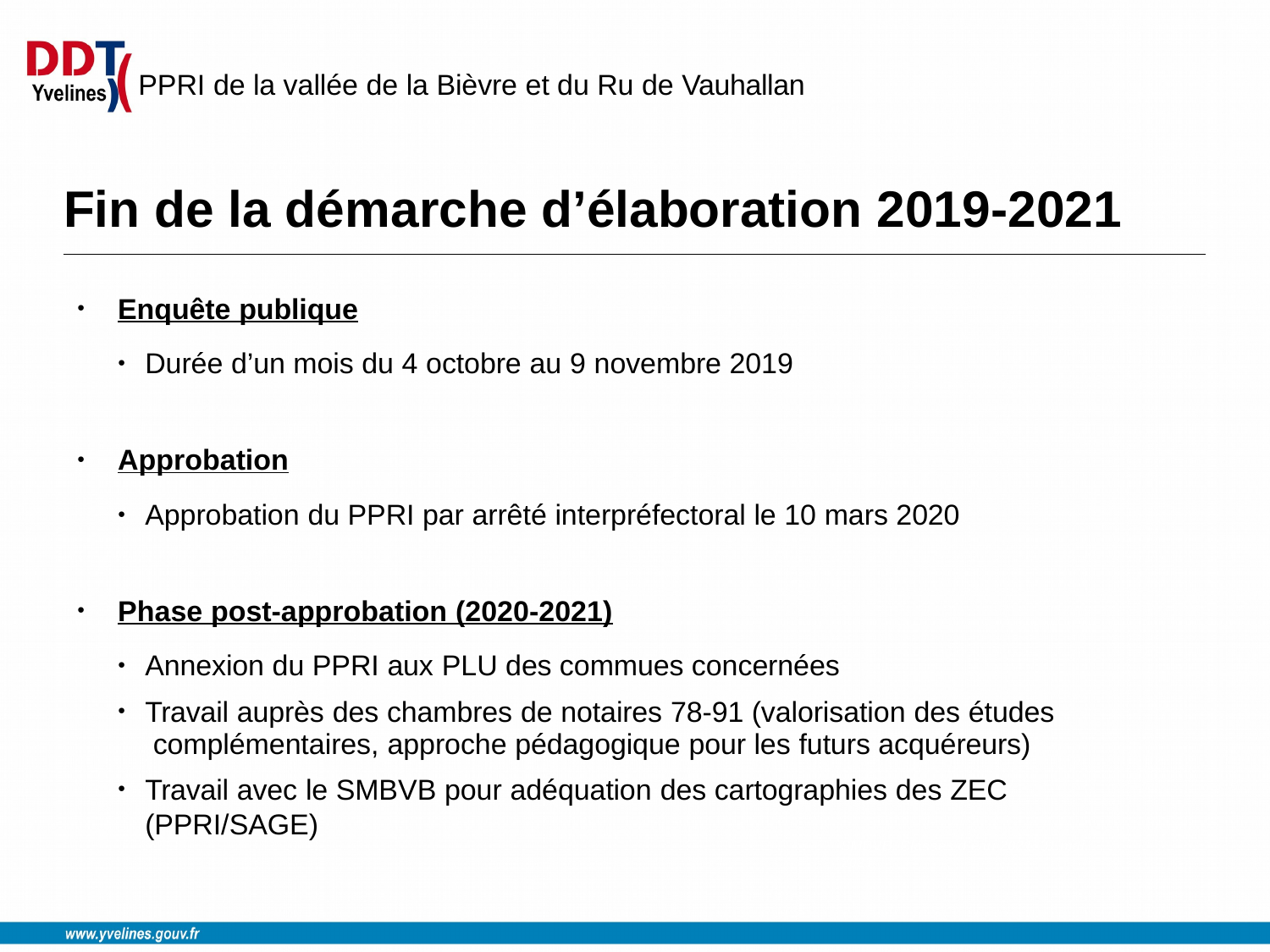

# PPRI de la vallée de la Bièvre et du Ru de Vauhallan
Fin de la démarche d’élaboration 2019-2021

Enquête publique
●
Durée d’un mois du 4 octobre au 9 novembre 2019
●
Approbation
●
Approbation du PPRI par arrêté interpréfectoral le 10 mars 2020
●
Phase post-approbation (2020-2021)
●
Annexion du PPRI aux PLU des commues concernées
Travail auprès des chambres de notaires 78-91 (valorisation des études  complémentaires, approche pédagogique pour les futurs acquéreurs)
Travail avec le SMBVB pour adéquation des cartographies des ZEC (PPRI/SAGE)
●
●
●
SMBVB, Classes d’eau 2021, 31 mai 2021